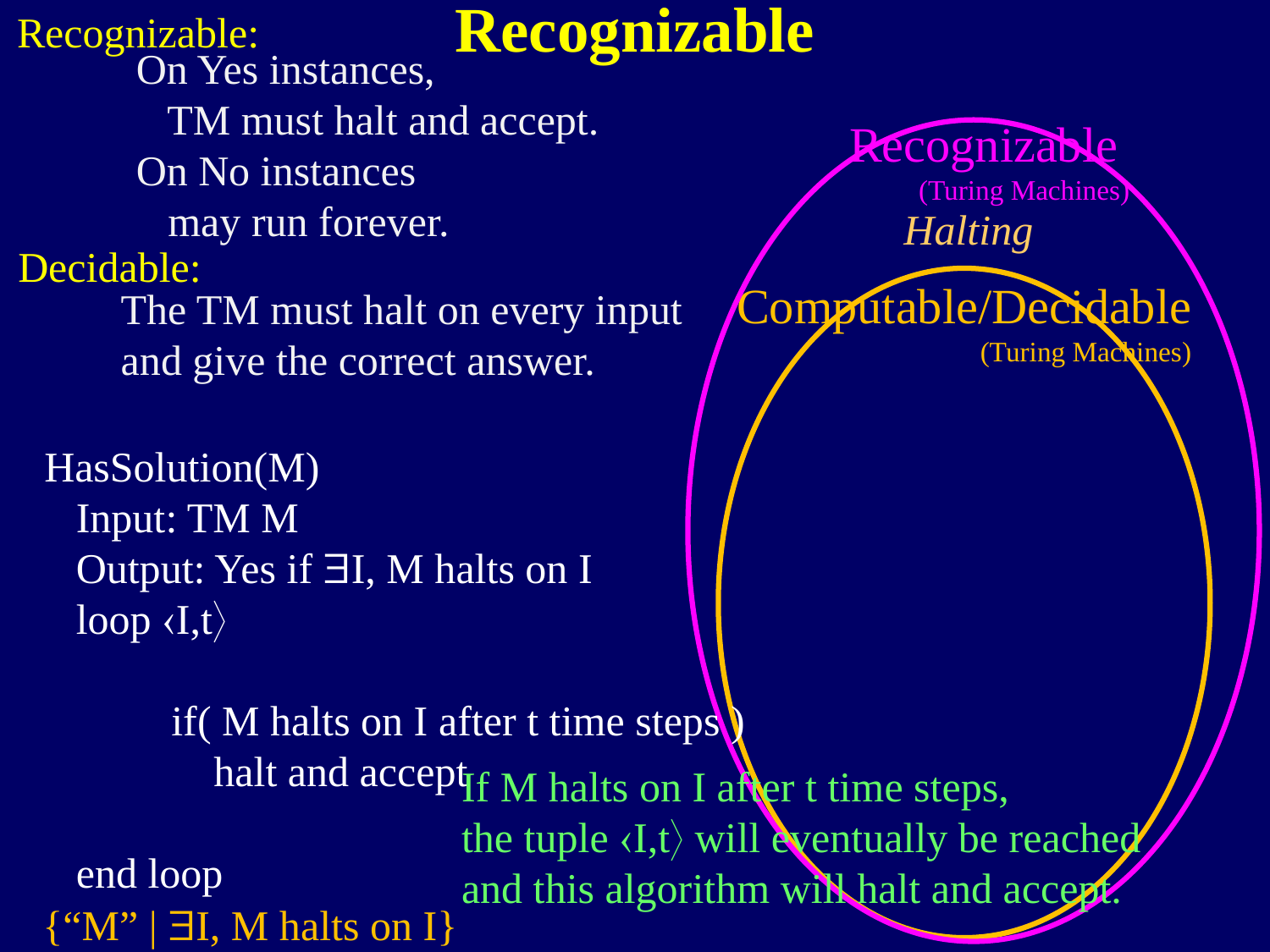

Recognizable
Recognizable:
On Yes instances,
   TM must halt and accept.
On No instances
   may run forever.
Recognizable
(Turing Machines)

Halting
Decidable:
Computable/Decidable
(Turing Machines)

The TM must halt on every input
and give the correct answer.
HasSolution(M)
   Input: TM M
   Output: Yes if ∃I, M halts on I
   loop 〈I,t〉

            if( M halts on I after t time steps )
                halt and accept

   end loop
If M halts on I after t time steps,
the tuple 〈I,t〉 will eventually be reached
and this algorithm will halt and accept.
{“M” | ∃I, M halts on I}